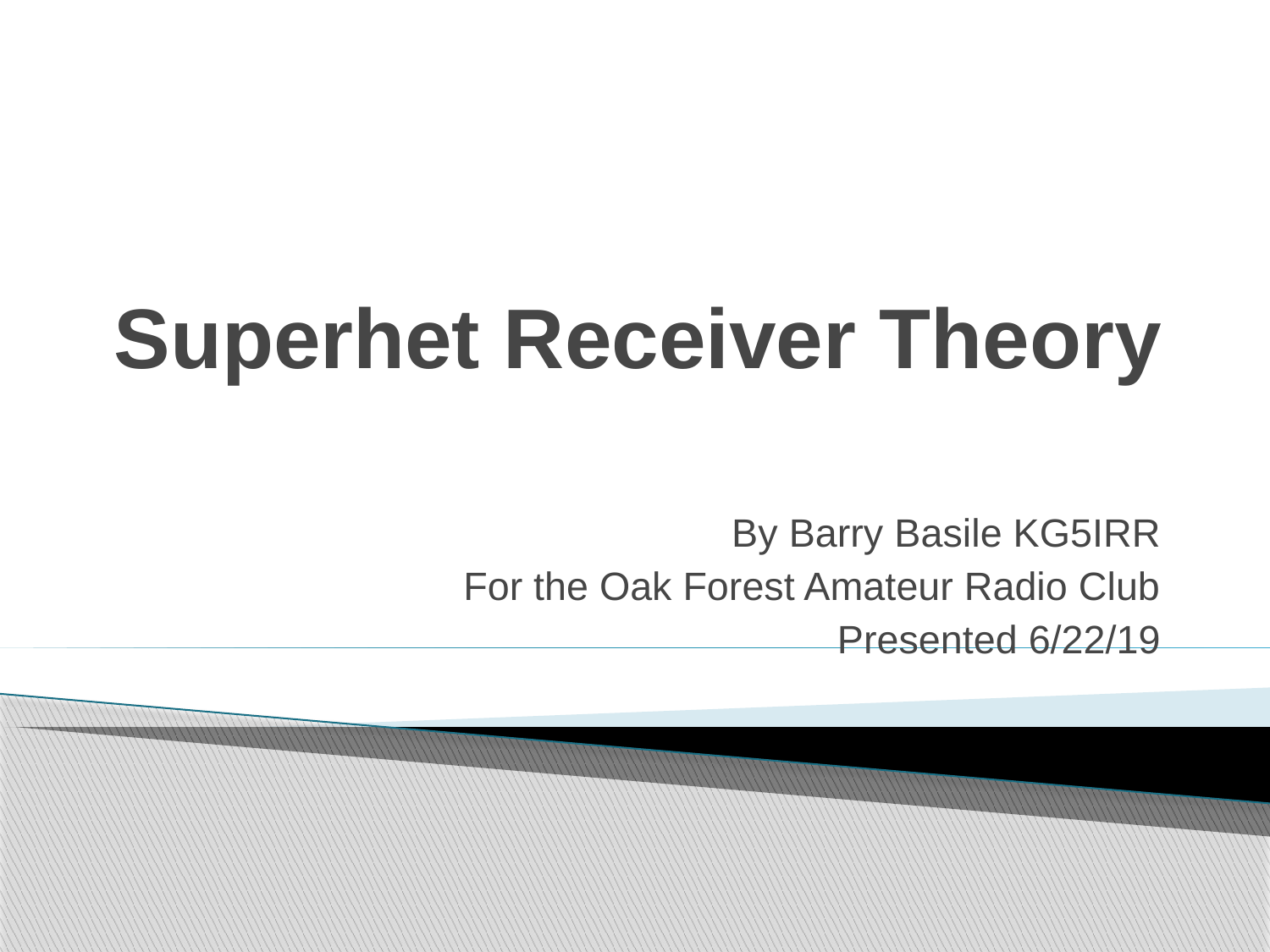

# Superhet Receiver Theory
By Barry Basile KG5IRR
For the Oak Forest Amateur Radio Club
Presented 6/22/19